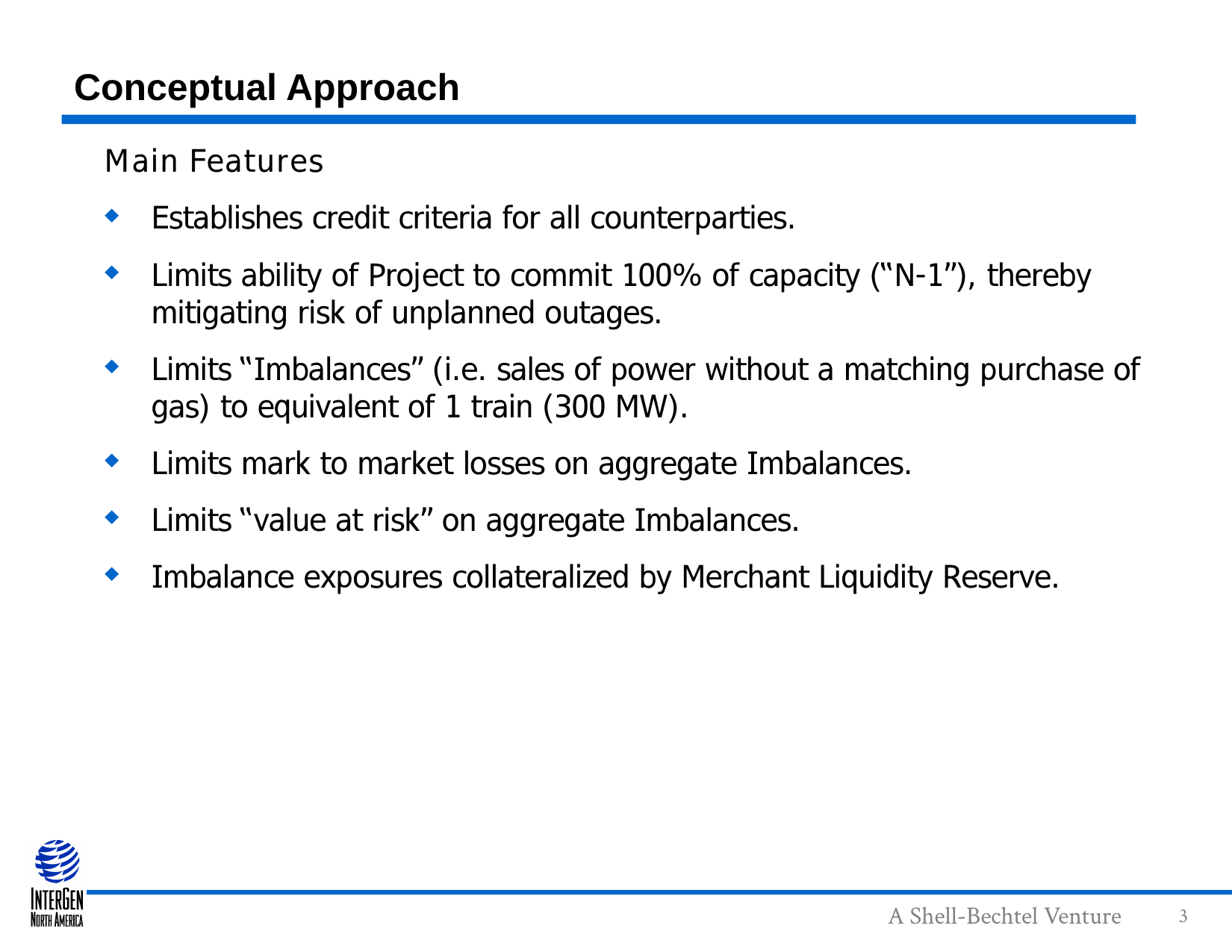

# Conceptual Approach
Main Features
Establishes credit criteria for all counterparties.
Limits ability of Project to commit 100% of capacity (“N-1”), thereby mitigating risk of unplanned outages.
Limits “Imbalances” (i.e. sales of power without a matching purchase of gas) to equivalent of 1 train (300 MW).
Limits mark to market losses on aggregate Imbalances.
Limits “value at risk” on aggregate Imbalances.
Imbalance exposures collateralized by Merchant Liquidity Reserve.
3